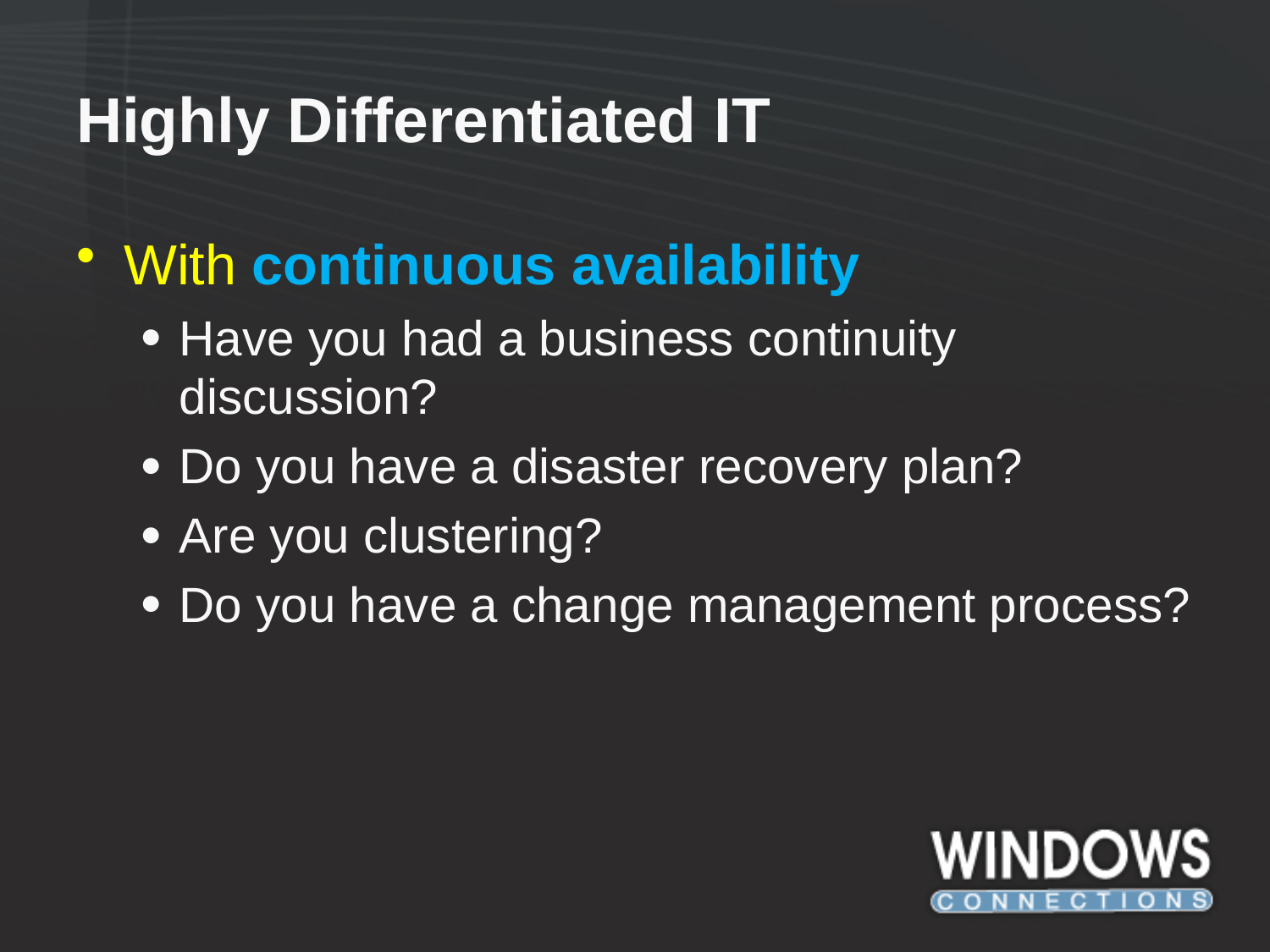

# Highly Differentiated IT
With continuous availability
Have you had a business continuity discussion?
Do you have a disaster recovery plan?
Are you clustering?
Do you have a change management process?